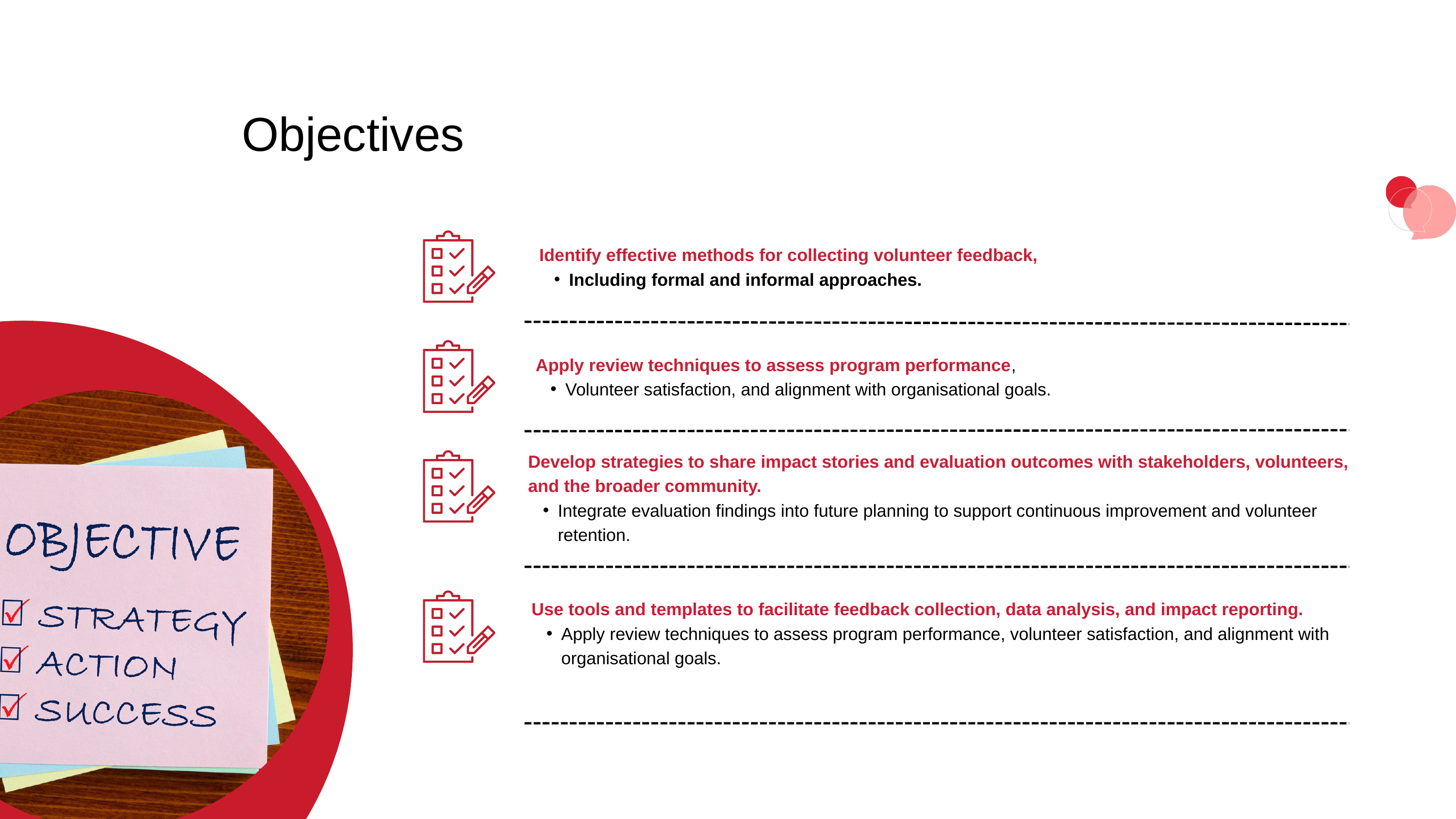

Objectives

Identify effective methods for collecting volunteer feedback,
Including formal and informal approaches.

Apply review techniques to assess program performance,
Volunteer satisfaction, and alignment with organisational goals.

Develop strategies to share impact stories and evaluation outcomes with stakeholders, volunteers, and the broader community.
Integrate evaluation findings into future planning to support continuous improvement and volunteer retention.

Use tools and templates to facilitate feedback collection, data analysis, and impact reporting.
Apply review techniques to assess program performance, volunteer satisfaction, and alignment with organisational goals.